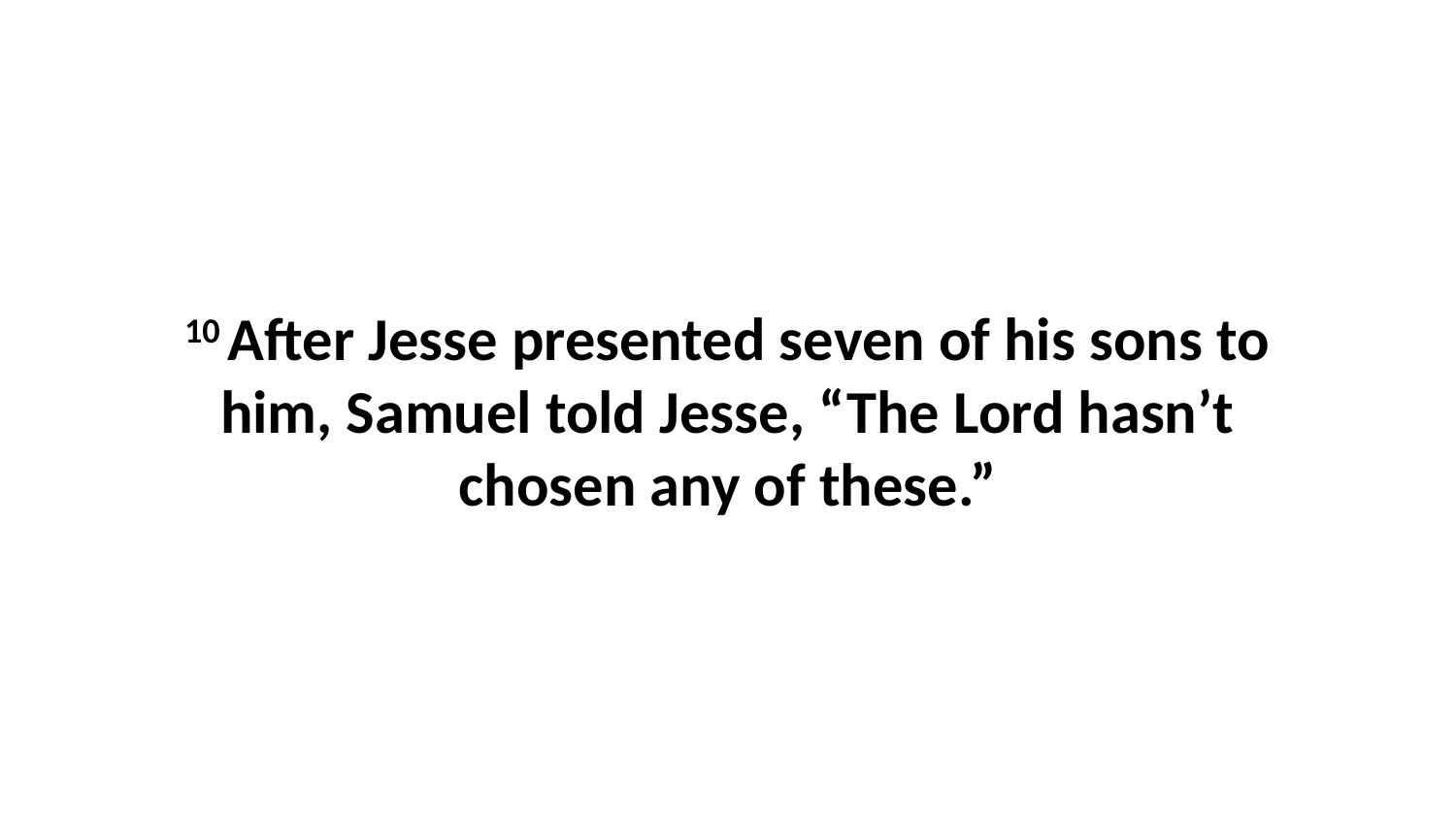

10 After Jesse presented seven of his sons to him, Samuel told Jesse, “The Lord hasn’t chosen any of these.”